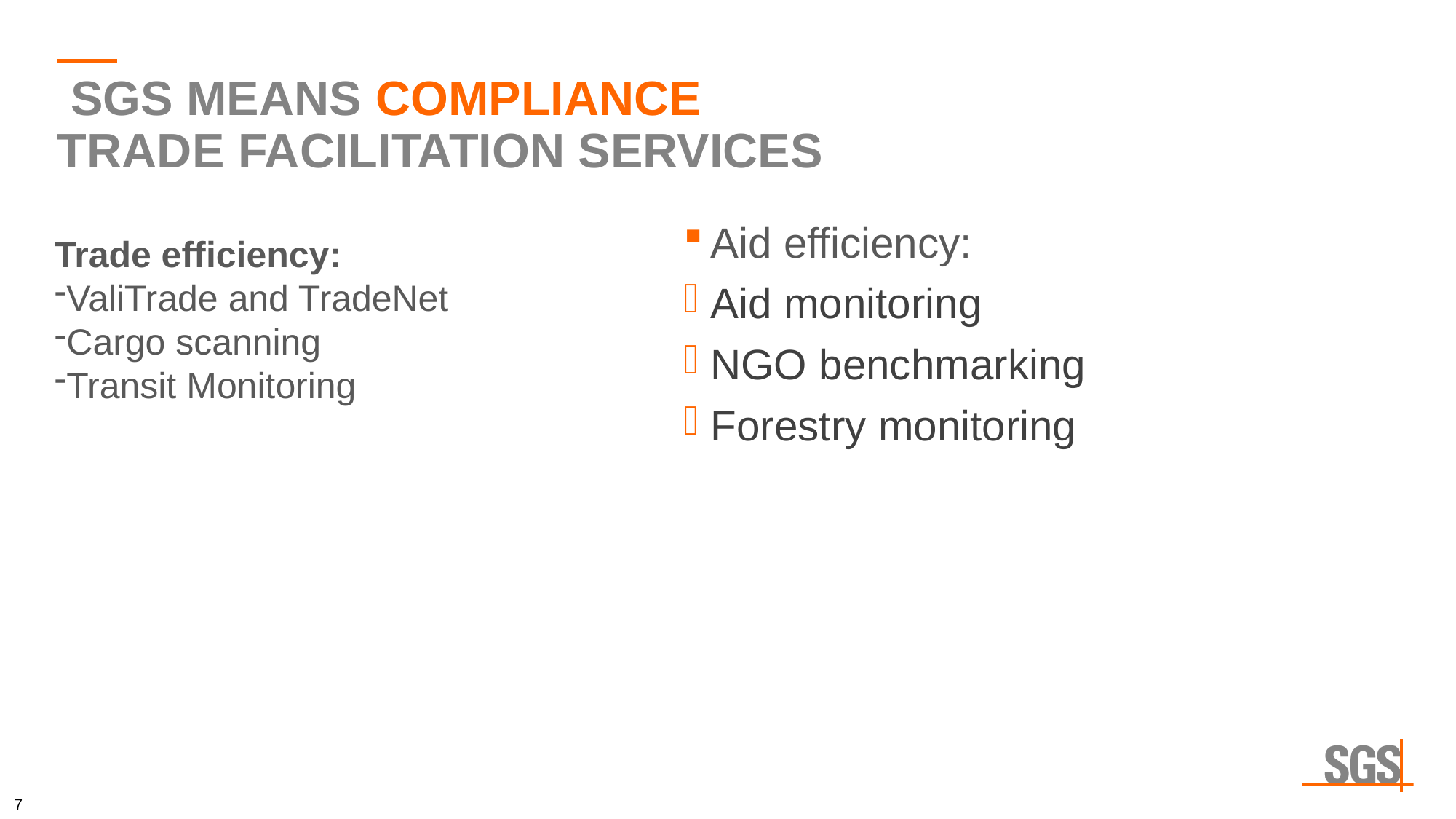

# SGS MEANS COMPLIANCE TRADE FACILITATION SERVICES
Aid efficiency:
Aid monitoring
NGO benchmarking
Forestry monitoring
Trade efficiency:
ValiTrade and TradeNet
Cargo scanning
Transit Monitoring